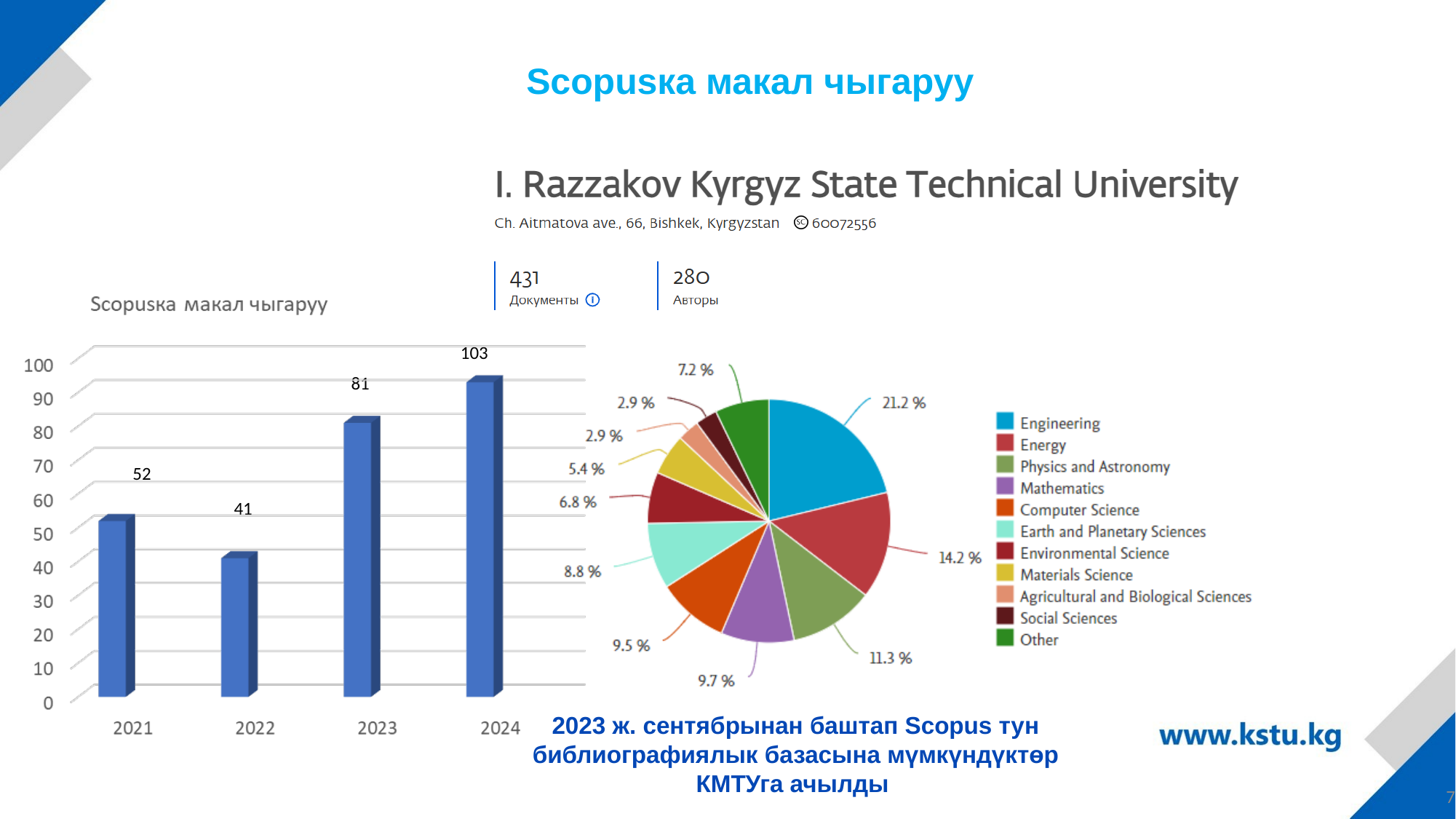

Scopusка макал чыгаруу

103

81

52

41

2023 ж. сентябрынан баштап Scopus тун библиографиялык базасына мүмкүндүктөр
КМТУга ачылды

7